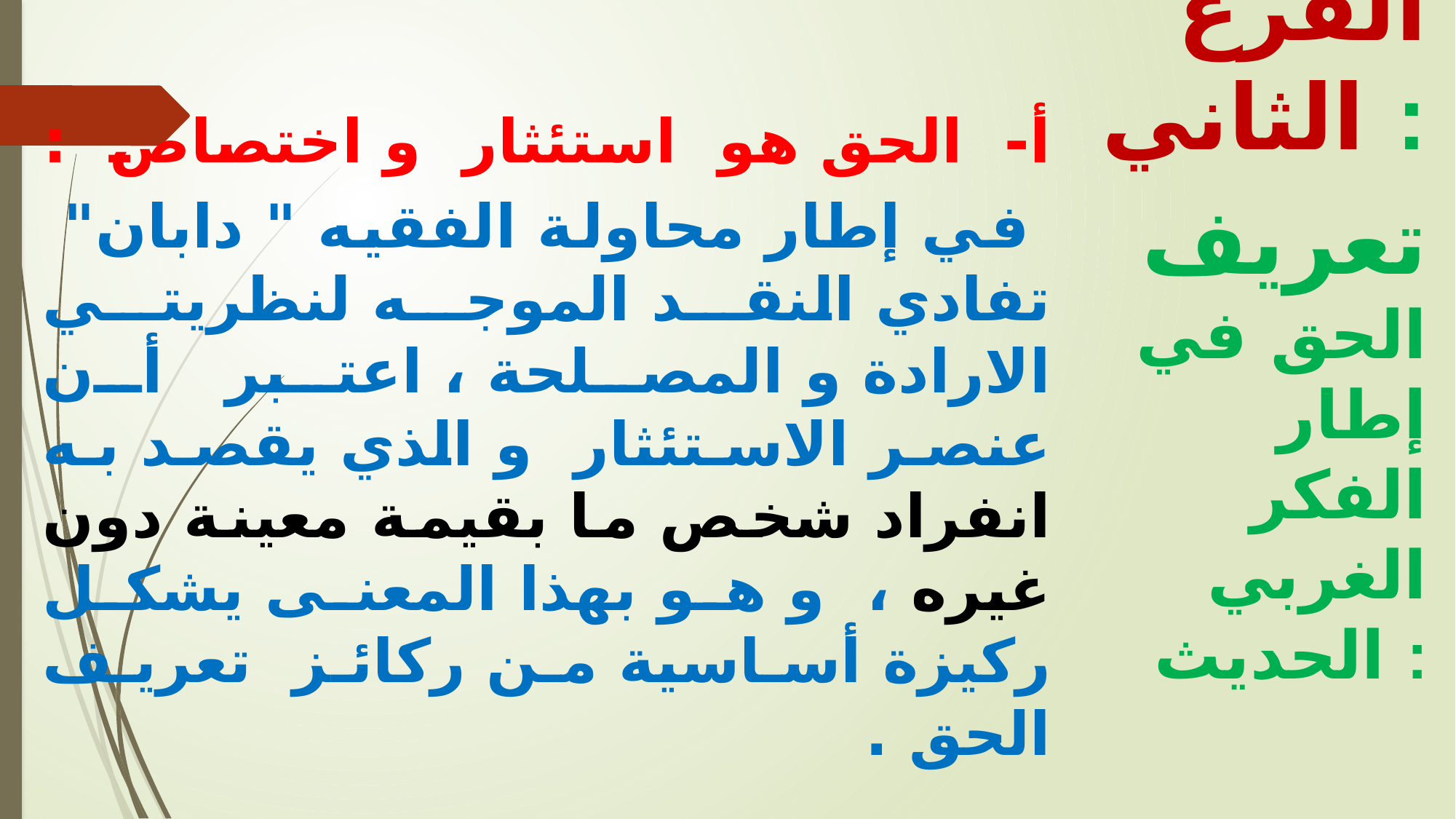

أ-  الحق هو  استئثار  و اختصاص  :
 في إطار محاولة الفقيه " دابان"  تفادي النقد الموجه لنظريتي الارادة و المصلحة ، اعتبر   أن عنصر الاستئثار  و الذي يقصد به انفراد شخص ما بقيمة معينة دون غيره ،  و هو بهذا المعنى يشكل ركيزة أساسية من ركائز  تعريف الحق .
الفرع الثاني :
 تعريف الحق في إطار الفكر الغربي الحديث :